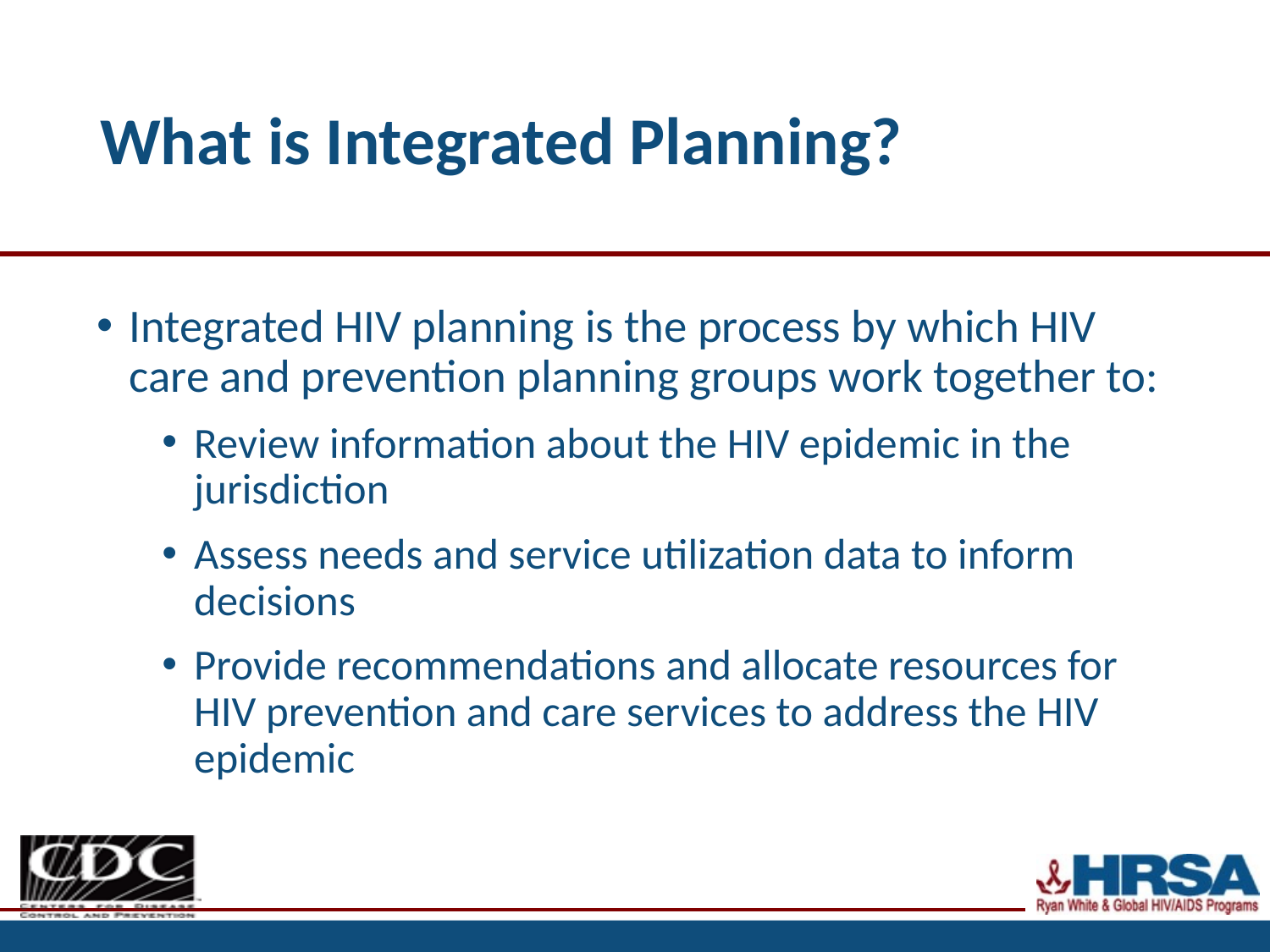

# What is Integrated Planning?
Integrated HIV planning is the process by which HIV care and prevention planning groups work together to:
Review information about the HIV epidemic in the jurisdiction
Assess needs and service utilization data to inform decisions
Provide recommendations and allocate resources for HIV prevention and care services to address the HIV epidemic